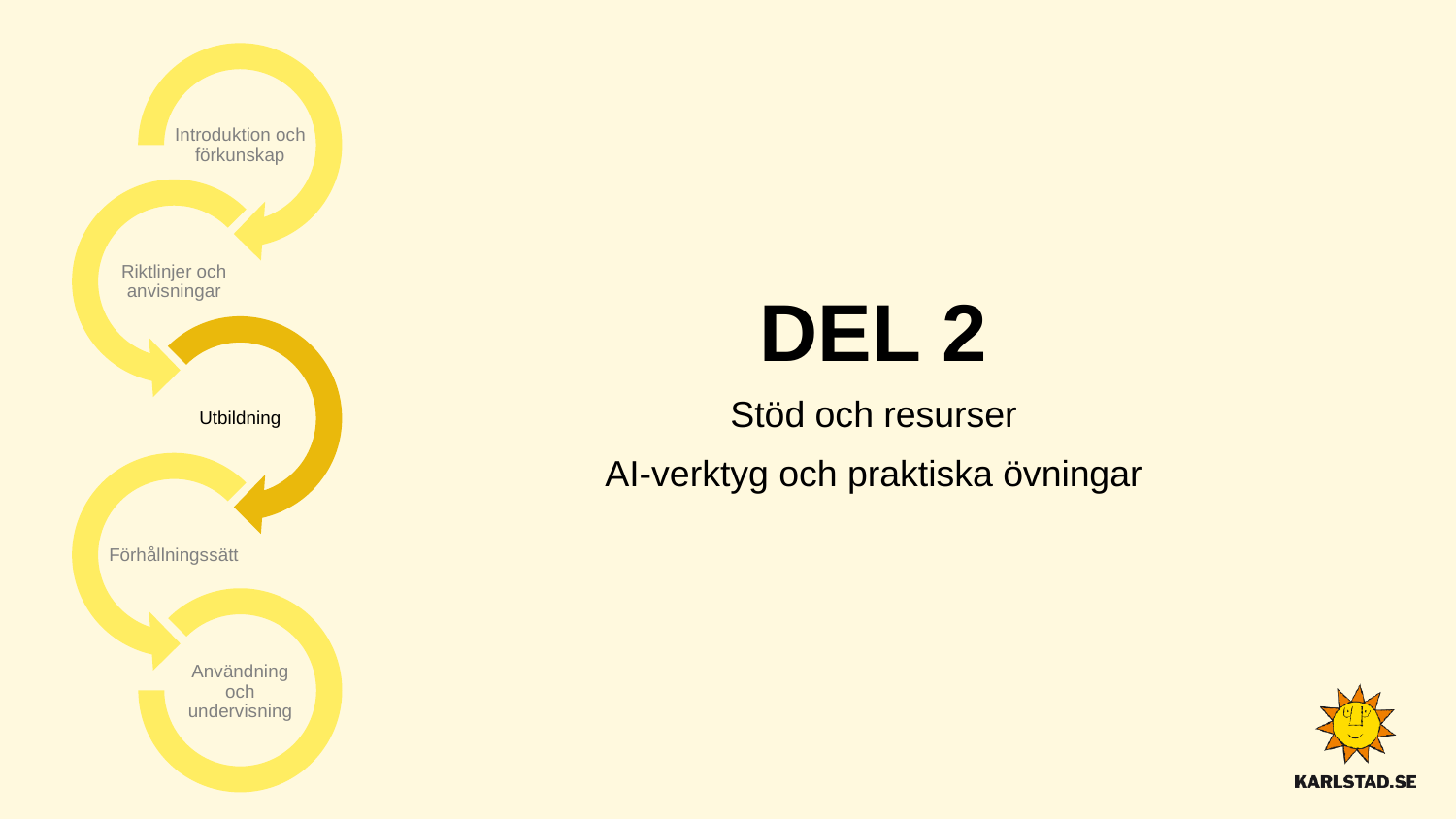

Introduktion och förkunskap
Riktlinjer och anvisningar
Utbildning
Förhållningssätt
Användning och undervisning
# DEL 2
Stöd och resurser
AI-verktyg och praktiska övningar